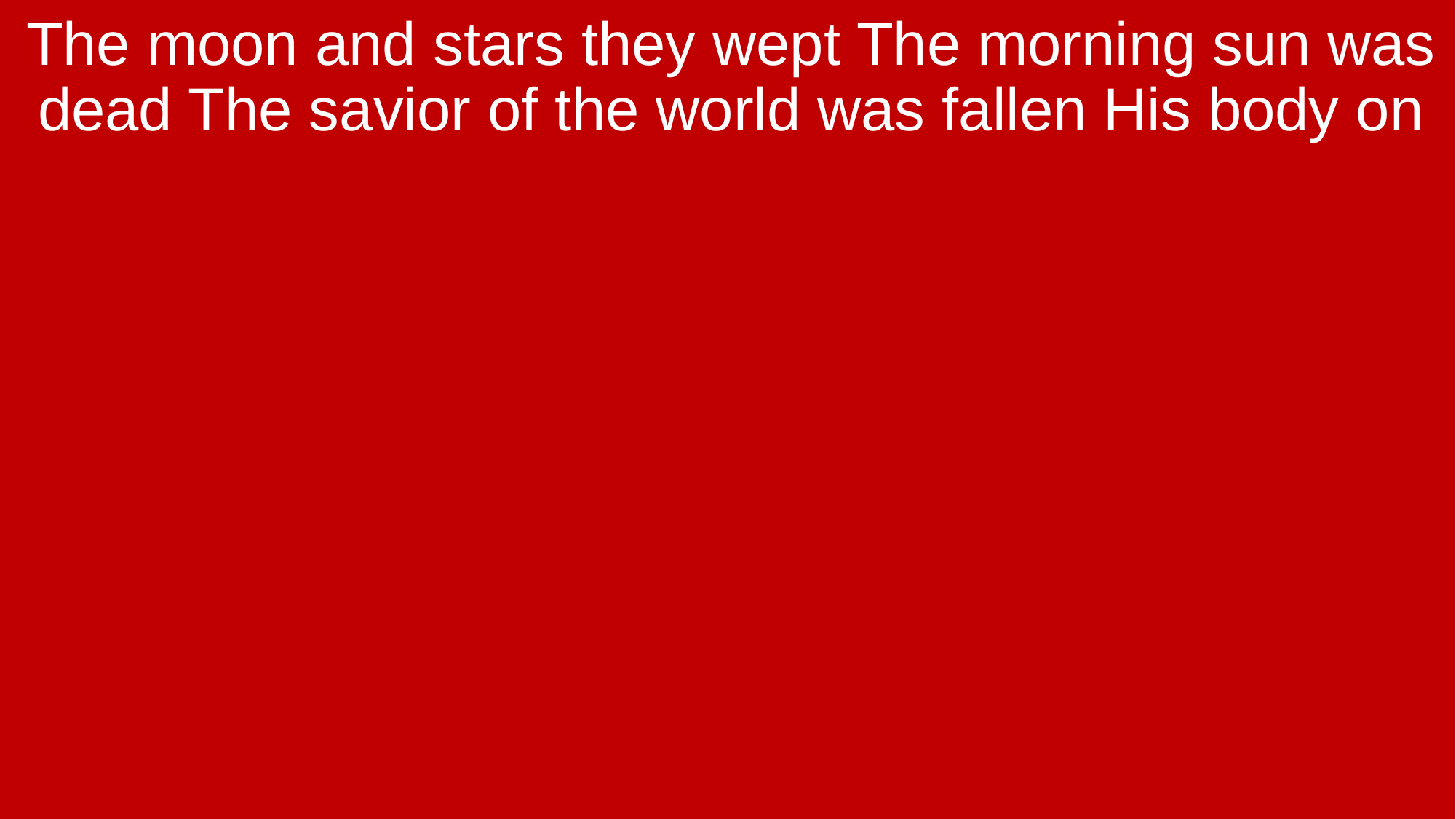

The moon and stars they wept The morning sun was dead The savior of the world was fallen His body on